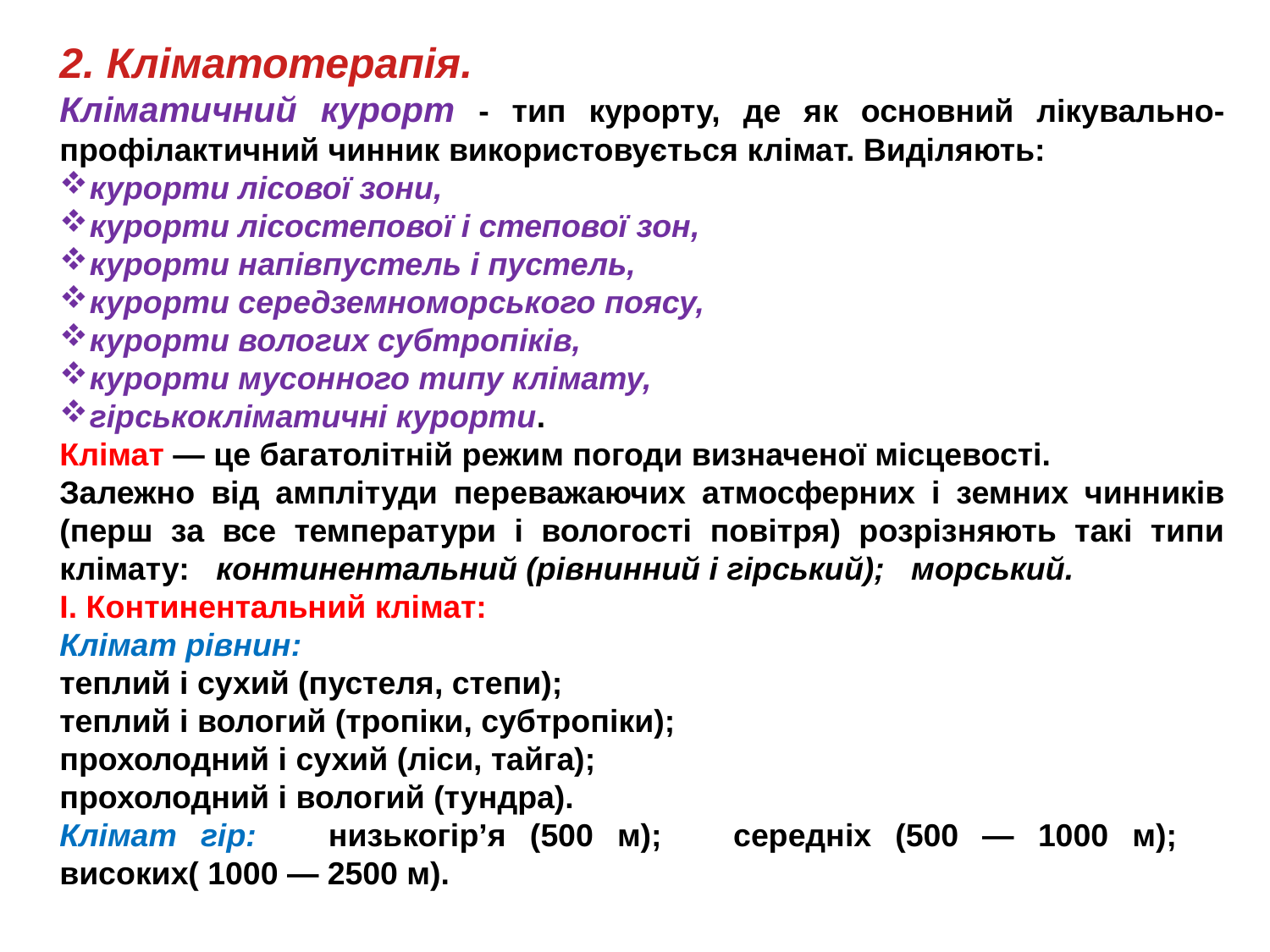

2. Кліматотерапія.
Кліматичний курорт - тип курорту, де як основний лікувально-профілактичний чинник використовується клімат. Виділяють:
курорти лісової зони,
курорти лісостепової і степової зон,
курорти напівпустель і пустель,
курорти середземноморського поясу,
курорти вологих субтропіків,
курорти мусонного типу клімату,
гірськокліматичні курорти.
Клімат — це багатолітній режим погоди визначеної місцевості.
Залежно від амплітуди переважаючих атмосферних і земних чинників (перш за все температури і вологості повітря) розрізняють такі типи клімату:   континентальний (рівнинний і гірський);   морський.
І. Континентальний клімат:
Клімат рівнин:
теплий і сухий (пустеля, степи);
теплий і вологий (тропіки, субтропіки);
прохолодний і сухий (ліси, тайга);
прохолодний і вологий (тундра).
Клімат гір:   низькогір’я (500 м);   середніх (500 — 1000 м);   високих( 1000 — 2500 м).